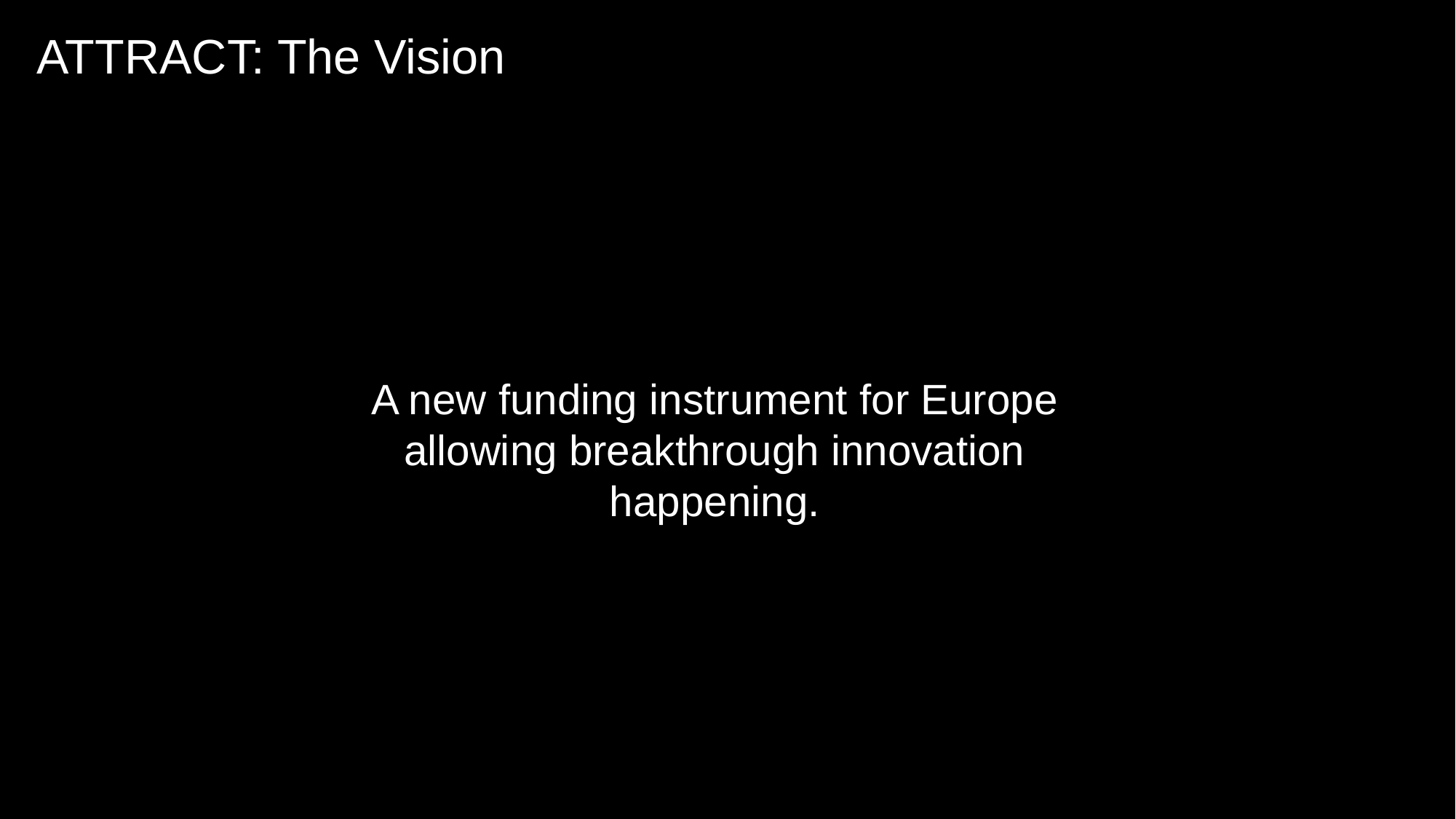

ATTRACT: The Vision
A new funding instrument for Europe allowing breakthrough innovation happening.